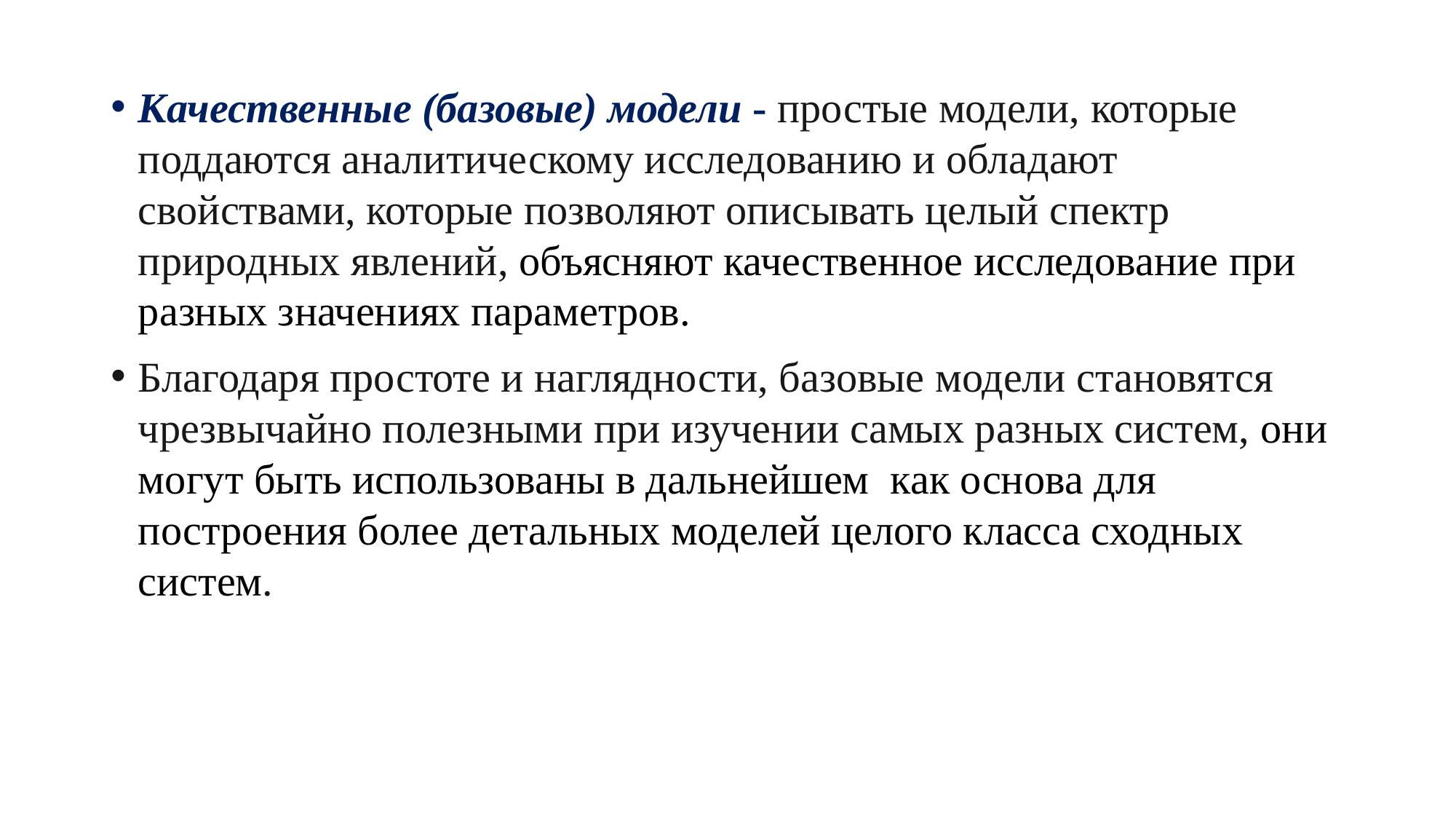

Качественные (базовые) модели - простые модели, которые поддаются аналитическому исследованию и обладают свойствами, которые позволяют описывать целый спектр природных явлений, объясняют качественное исследование при разных значениях параметров.
Благодаря простоте и наглядности, базовые модели становятся чрезвычайно полезными при изучении самых разных систем, они  могут быть использованы в дальнейшем  как основа для построения более детальных моделей целого класса сходных систем.